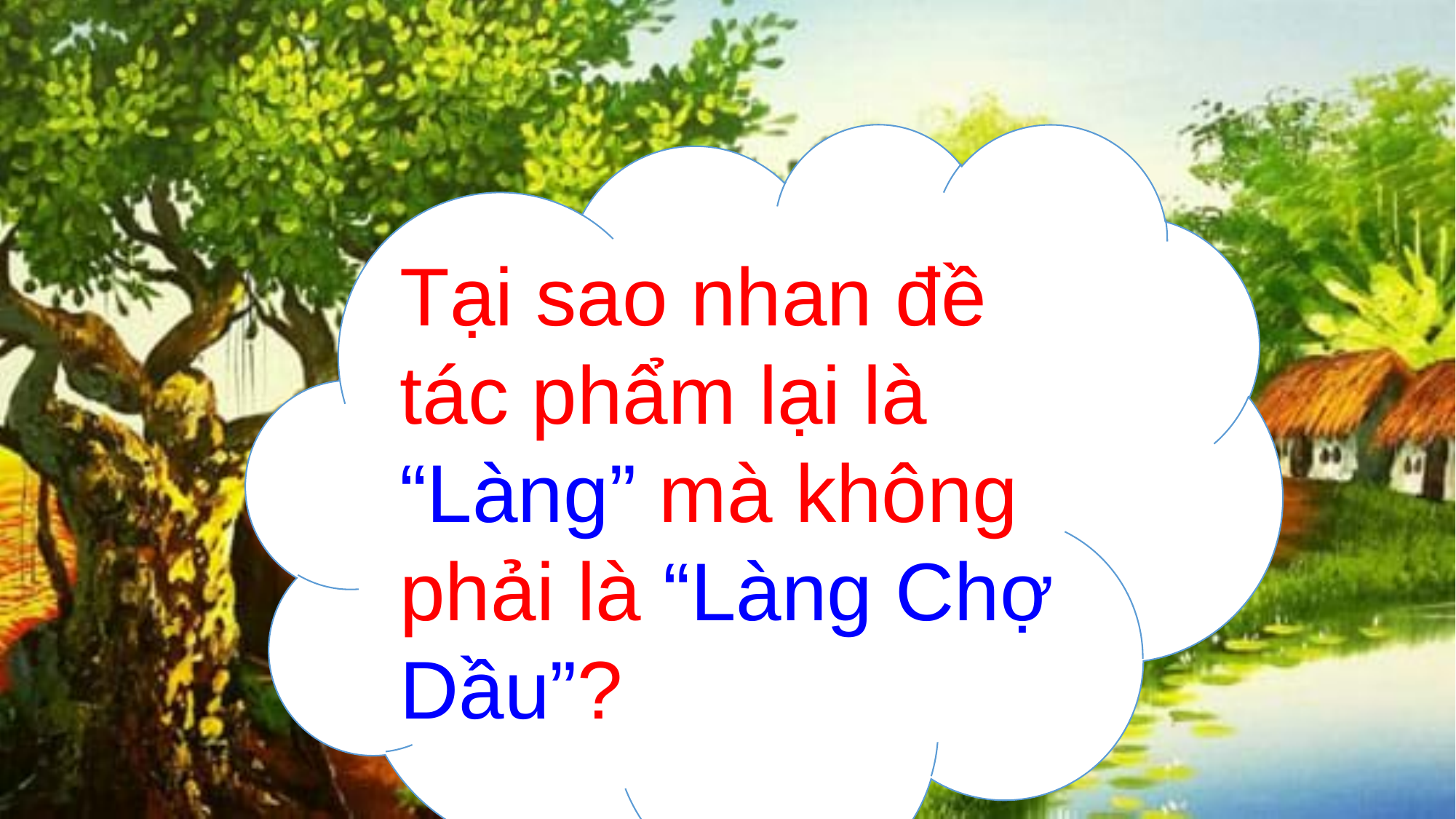

Tại sao nhan đề tác phẩm lại là “Làng” mà không phải là “Làng Chợ Dầu”?